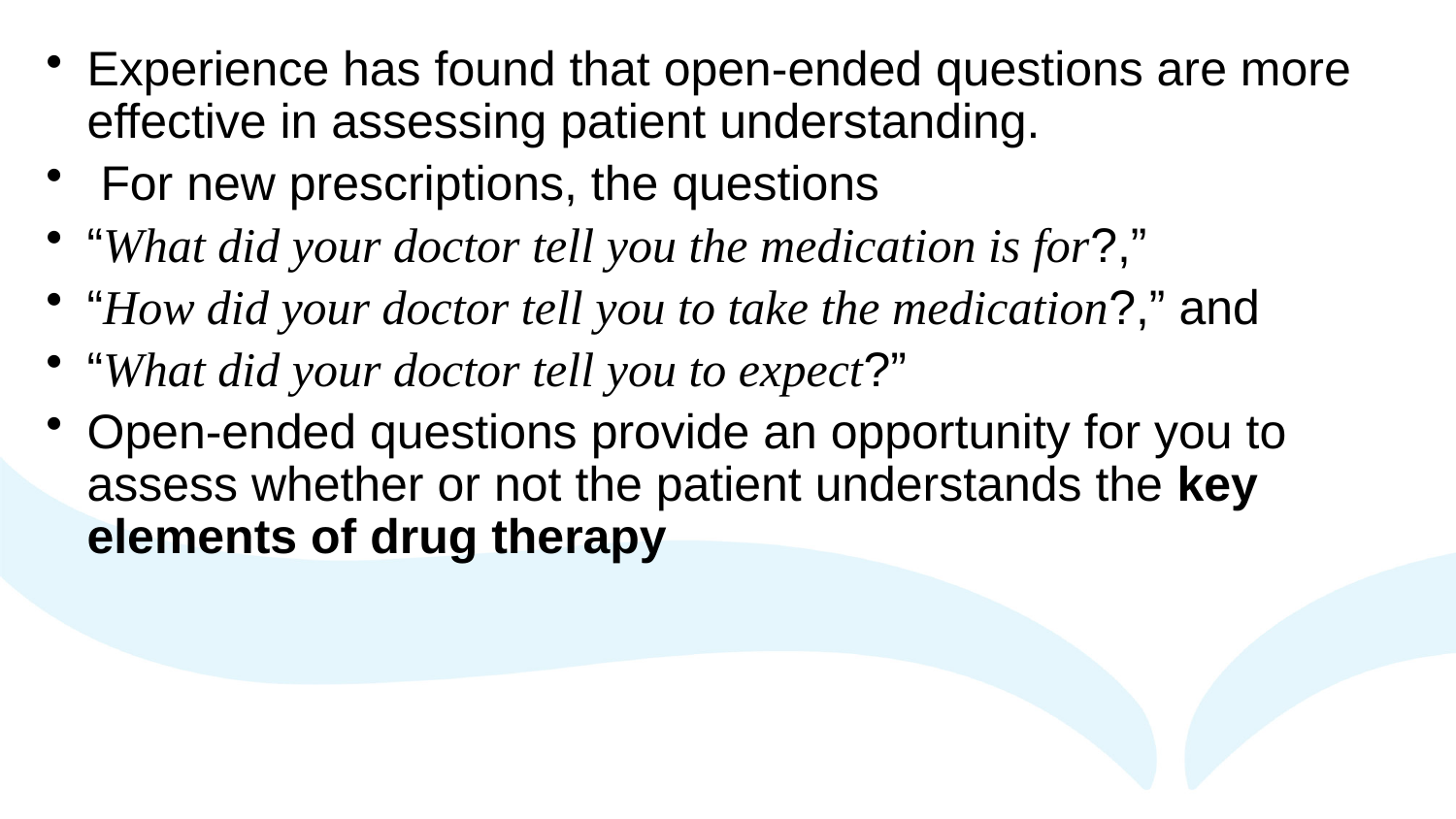

Experience has found that open-ended questions are more effective in assessing patient understanding.
 For new prescriptions, the questions
“What did your doctor tell you the medication is for?,”
“How did your doctor tell you to take the medication?,” and
“What did your doctor tell you to expect?”
Open-ended questions provide an opportunity for you to assess whether or not the patient understands the key elements of drug therapy